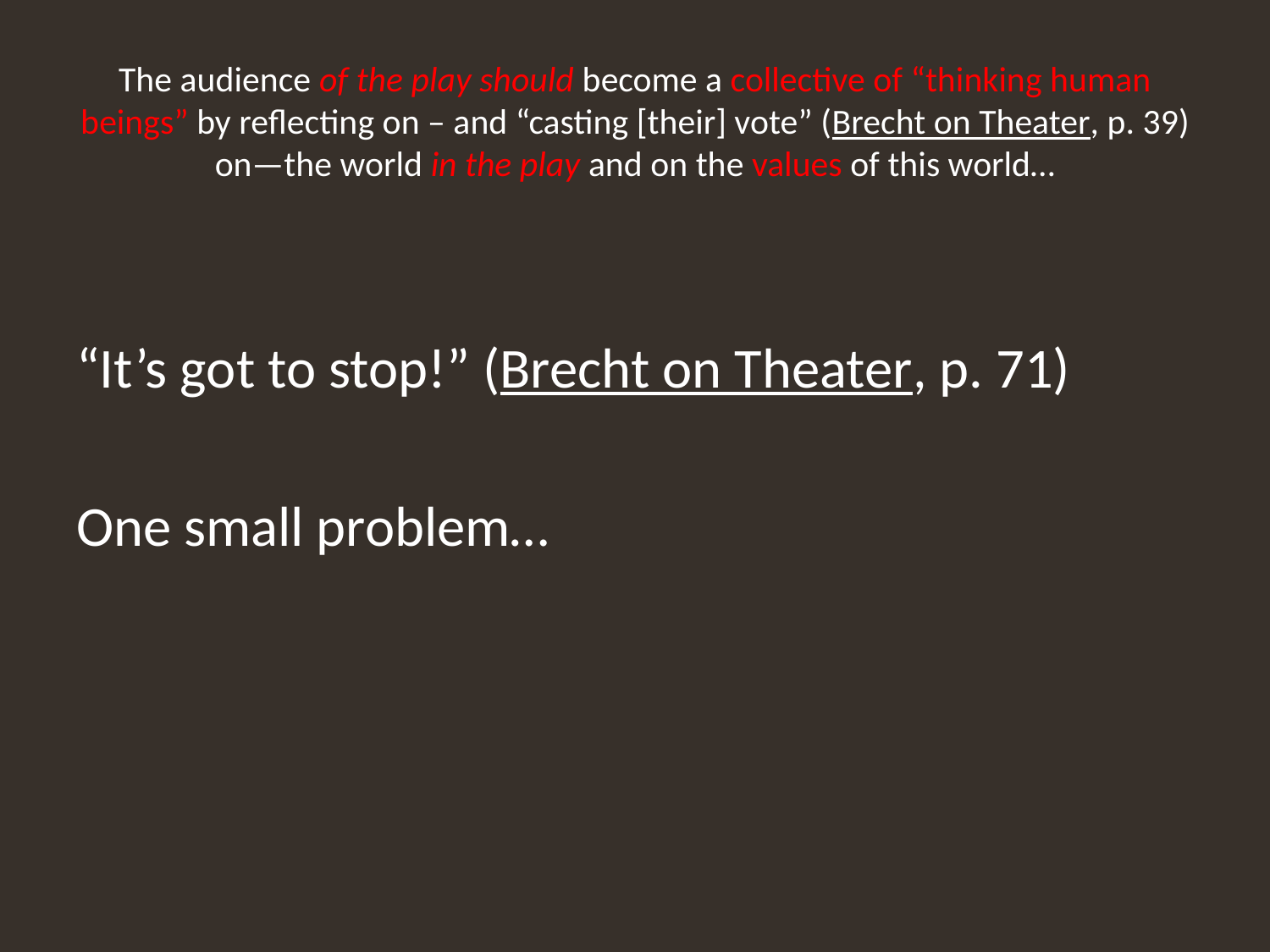

# The audience of the play should become a collective of “thinking human beings” by reflecting on – and “casting [their] vote” (Brecht on Theater, p. 39) on—the world in the play and on the values of this world…

“It’s got to stop!” (Brecht on Theater, p. 71)

One small problem…